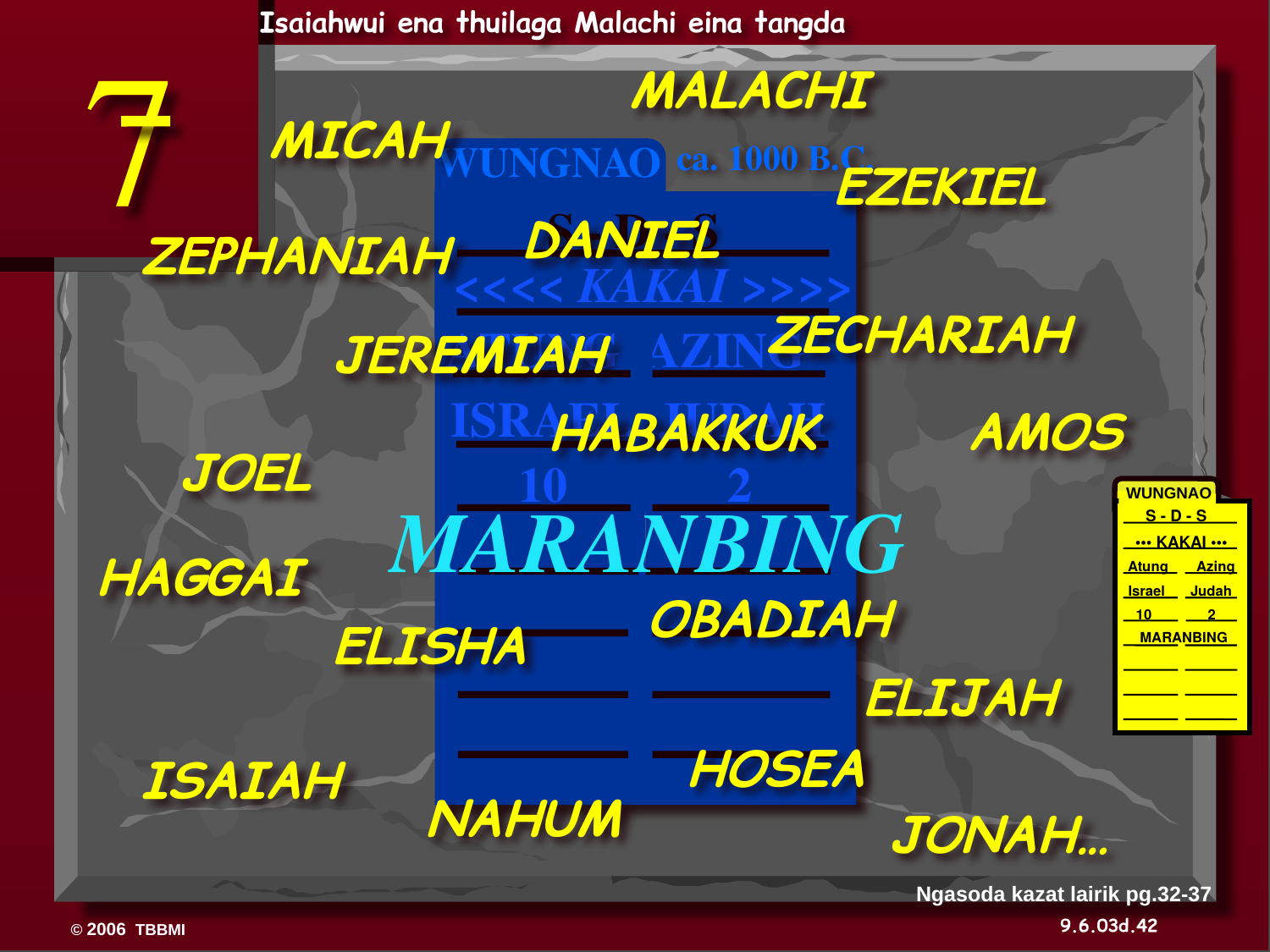

Isaiahwui ena thuilaga Malachi eina tangda
MALACHI
MICAH
 WUNGNAO
ca. 1000 B.C.

EZEKIEL

S - D - S
DANIEL
ZEPHANIAH

<<<< KAKAI >>>>

ZECHARIAH
 ATUNG  AZING

JEREMIAH

ISRAEL  JUDAH
AMOS
HABAKKUK
JOEL

10             2
WUNGNAO

S - D - S
 ••• KAKAI •••
Atung       Azing
 Israel
  Judah
10              2
    MARANBING

MARANBING

HAGGAI

OBADIAH

ELISHA

ELIJAH

HOSEA
ISAIAH

NAHUM
JONAH…
Ngasoda kazat lairik pg.32-37
42